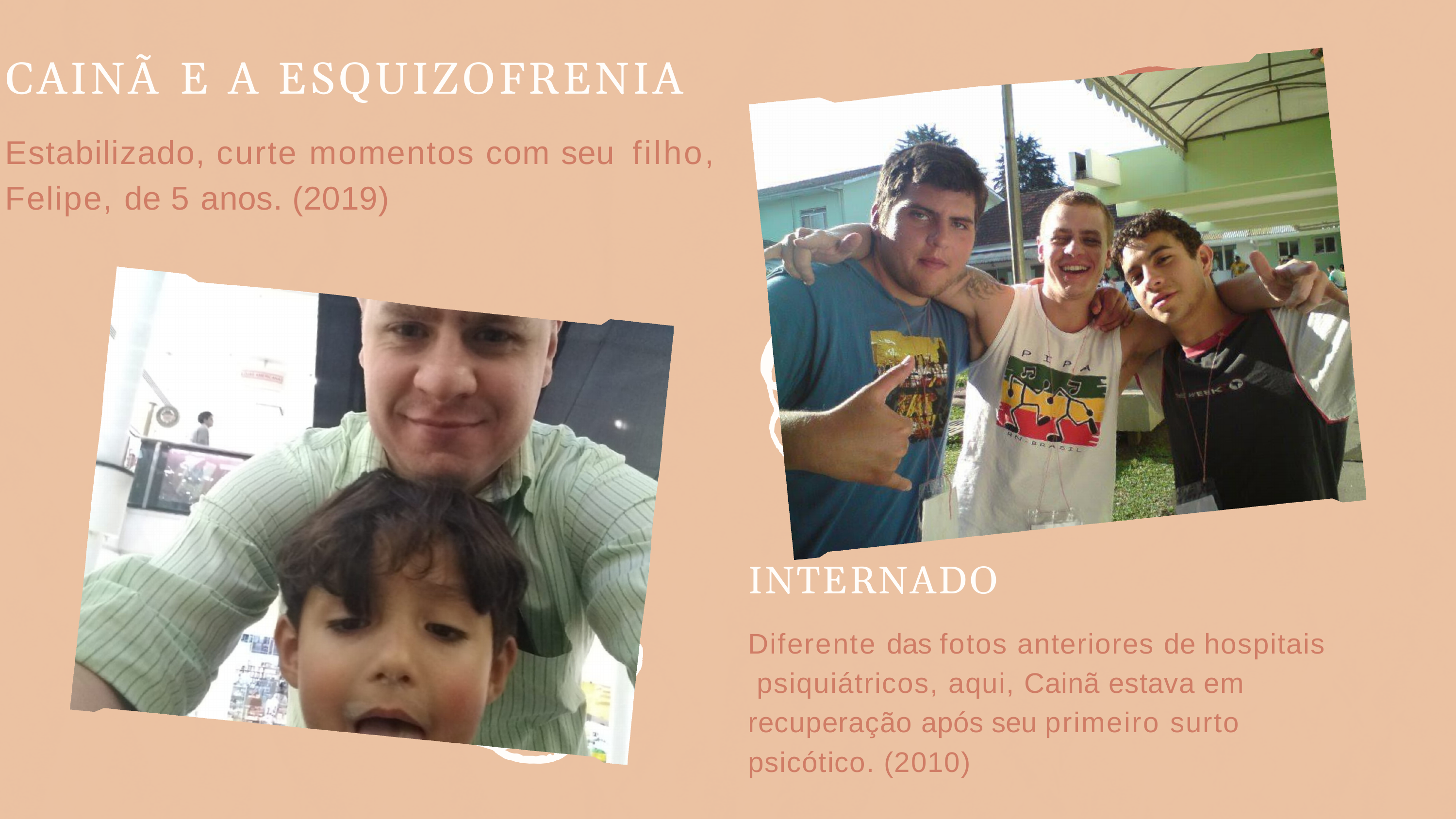

# CAINÃ	E	A	ESQUIZOFRENIA

Estabilizado, curte momentos com seu  filho, Felipe, de 5 anos. (2019)

INTERNADO
Diferente das fotos anteriores de hospitais  psiquiátricos, aqui, Cainã estava em  recuperação após seu primeiro surto  psicótico. (2010)